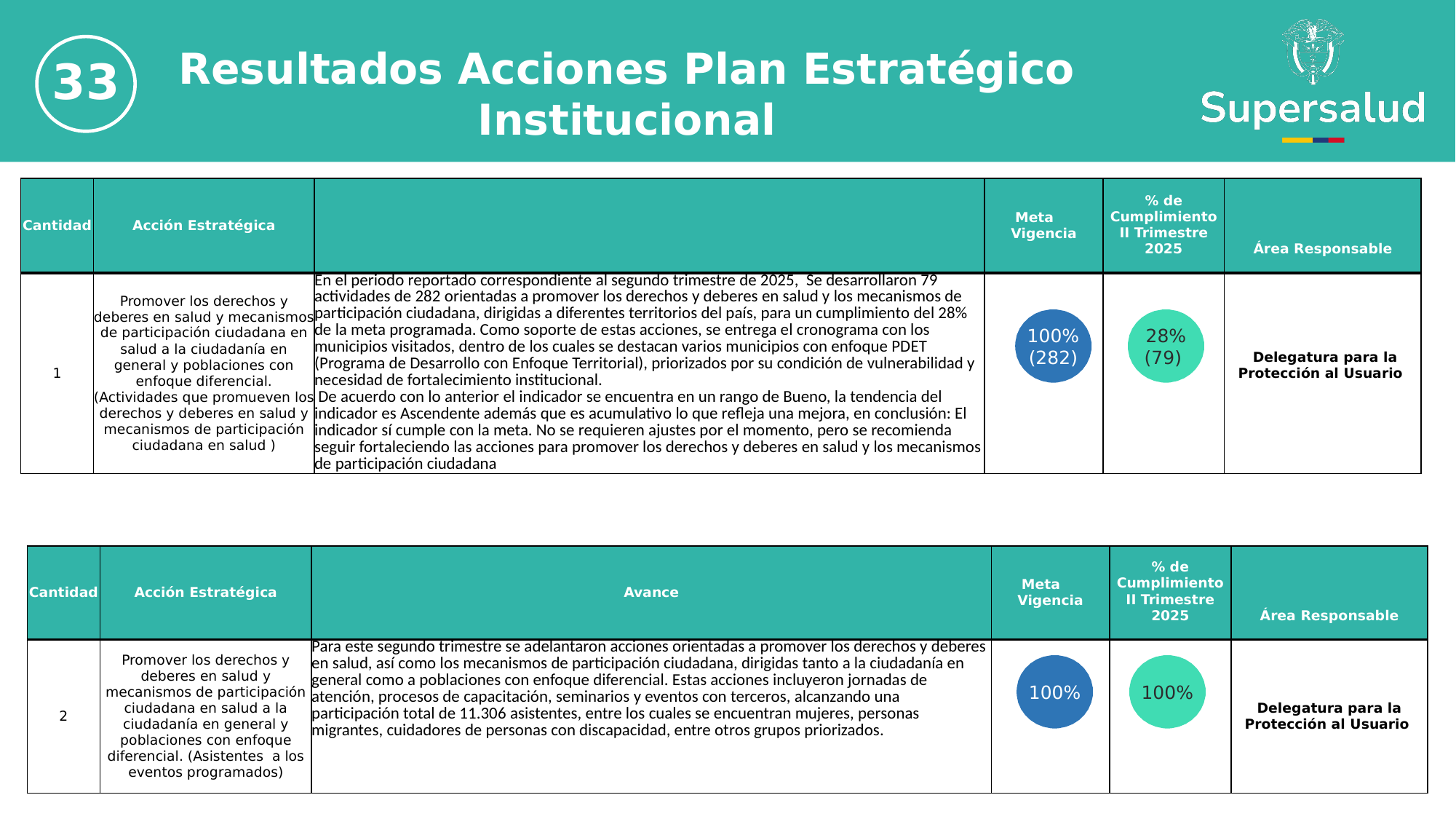

33

Resultados Acciones Plan Estratégico Institucional
| Cantidad | Acción Estratégica |  | Meta Vigencia | % de Cumplimiento II Trimestre 2025 | Área Responsable |
| --- | --- | --- | --- | --- | --- |
| 1 | Promover los derechos y deberes en salud y mecanismos de participación ciudadana en salud a la ciudadanía en general y poblaciones con enfoque diferencial. (Actividades que promueven los derechos y deberes en salud y mecanismos de participación ciudadana en salud ) | En el periodo reportado correspondiente al segundo trimestre de 2025, Se desarrollaron 79 actividades de 282 orientadas a promover los derechos y deberes en salud y los mecanismos de participación ciudadana, dirigidas a diferentes territorios del país, para un cumplimiento del 28% de la meta programada. Como soporte de estas acciones, se entrega el cronograma con los municipios visitados, dentro de los cuales se destacan varios municipios con enfoque PDET (Programa de Desarrollo con Enfoque Territorial), priorizados por su condición de vulnerabilidad y necesidad de fortalecimiento institucional. De acuerdo con lo anterior el indicador se encuentra en un rango de Bueno, la tendencia del indicador es Ascendente además que es acumulativo lo que refleja una mejora, en conclusión: El indicador sí cumple con la meta. No se requieren ajustes por el momento, pero se recomienda seguir fortaleciendo las acciones para promover los derechos y deberes en salud y los mecanismos de participación ciudadana |  |  | Delegatura para la Protección al Usuario |
100%
(282)
28%
(79)
| Cantidad | Acción Estratégica | Avance | Meta Vigencia | % de Cumplimiento II Trimestre 2025 | Área Responsable |
| --- | --- | --- | --- | --- | --- |
| 2 | Promover los derechos y deberes en salud y mecanismos de participación ciudadana en salud a la ciudadanía en general y poblaciones con enfoque diferencial. (Asistentes a los eventos programados) | Para este segundo trimestre se adelantaron acciones orientadas a promover los derechos y deberes en salud, así como los mecanismos de participación ciudadana, dirigidas tanto a la ciudadanía en general como a poblaciones con enfoque diferencial. Estas acciones incluyeron jornadas de atención, procesos de capacitación, seminarios y eventos con terceros, alcanzando una participación total de 11.306 asistentes, entre los cuales se encuentran mujeres, personas migrantes, cuidadores de personas con discapacidad, entre otros grupos priorizados. |  |  | Delegatura para la Protección al Usuario |
100%
100%